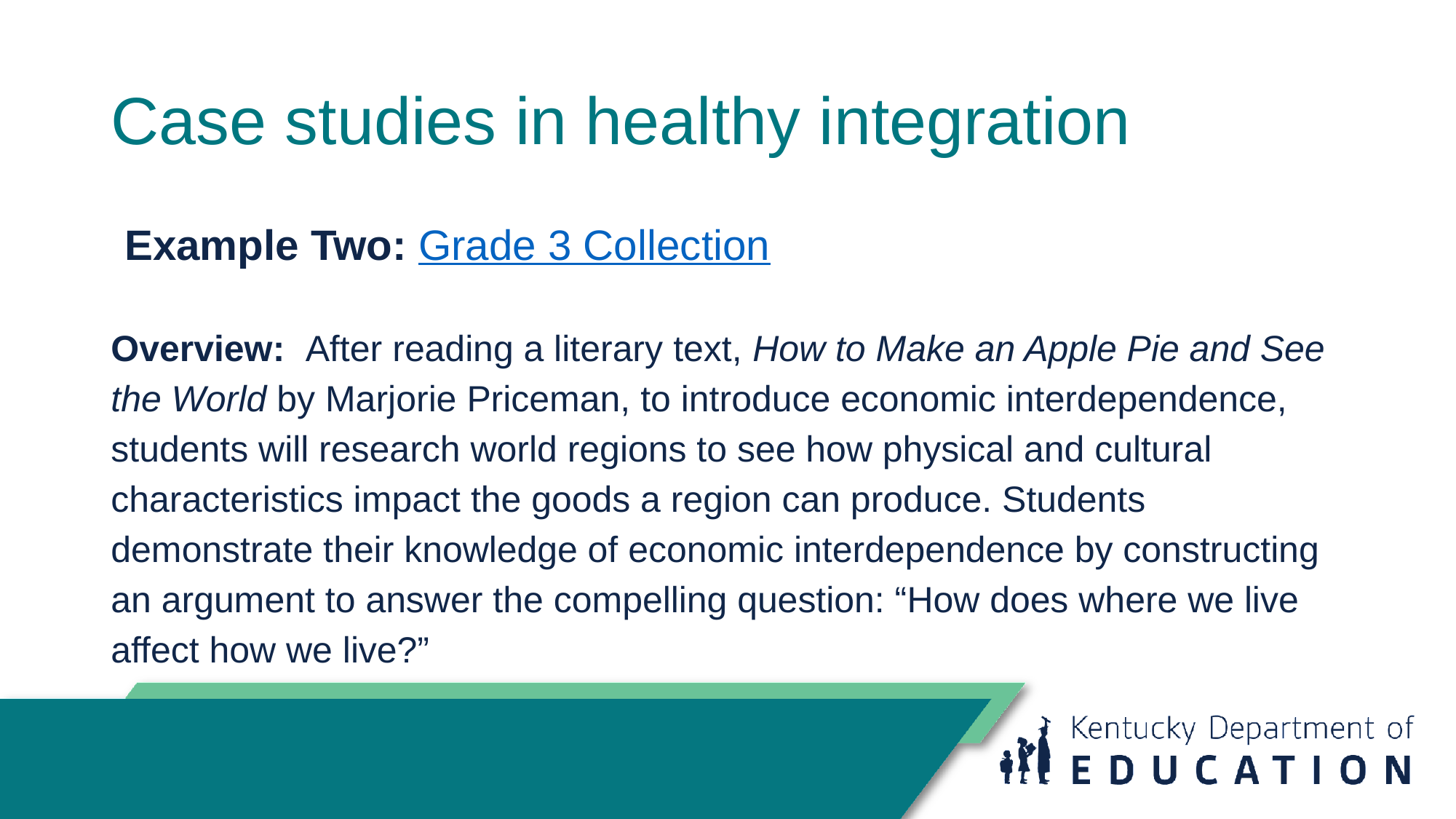

# Case studies in healthy integration
Example Two: Grade 3 Collection

Overview:  After reading a literary text, How to Make an Apple Pie and See the World by Marjorie Priceman, to introduce economic interdependence, students will research world regions to see how physical and cultural characteristics impact the goods a region can produce. Students demonstrate their knowledge of economic interdependence by constructing an argument to answer the compelling question: “How does where we live affect how we live?”